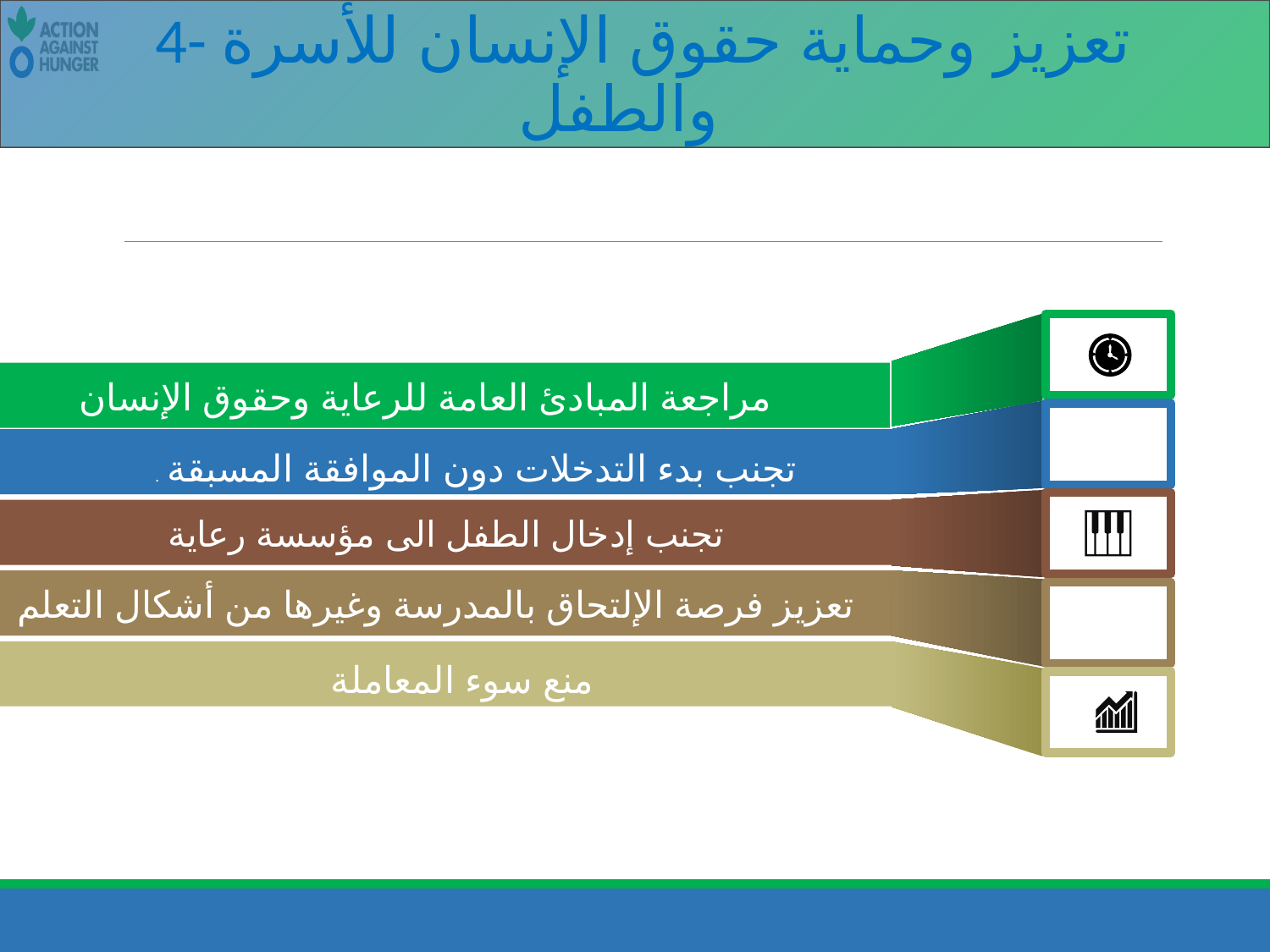

4- تعزيز وحماية حقوق الإنسان للأسرة والطفل

مراجعة المبادئ العامة للرعاية وحقوق الإنسان

. تجنب بدء التدخلات دون الموافقة المسبقة

 تجنب إدخال الطفل الى مؤسسة رعاية

تعزيز فرصة الإلتحاق بالمدرسة وغيرها من أشكال التعلم

 منع سوء المعاملة